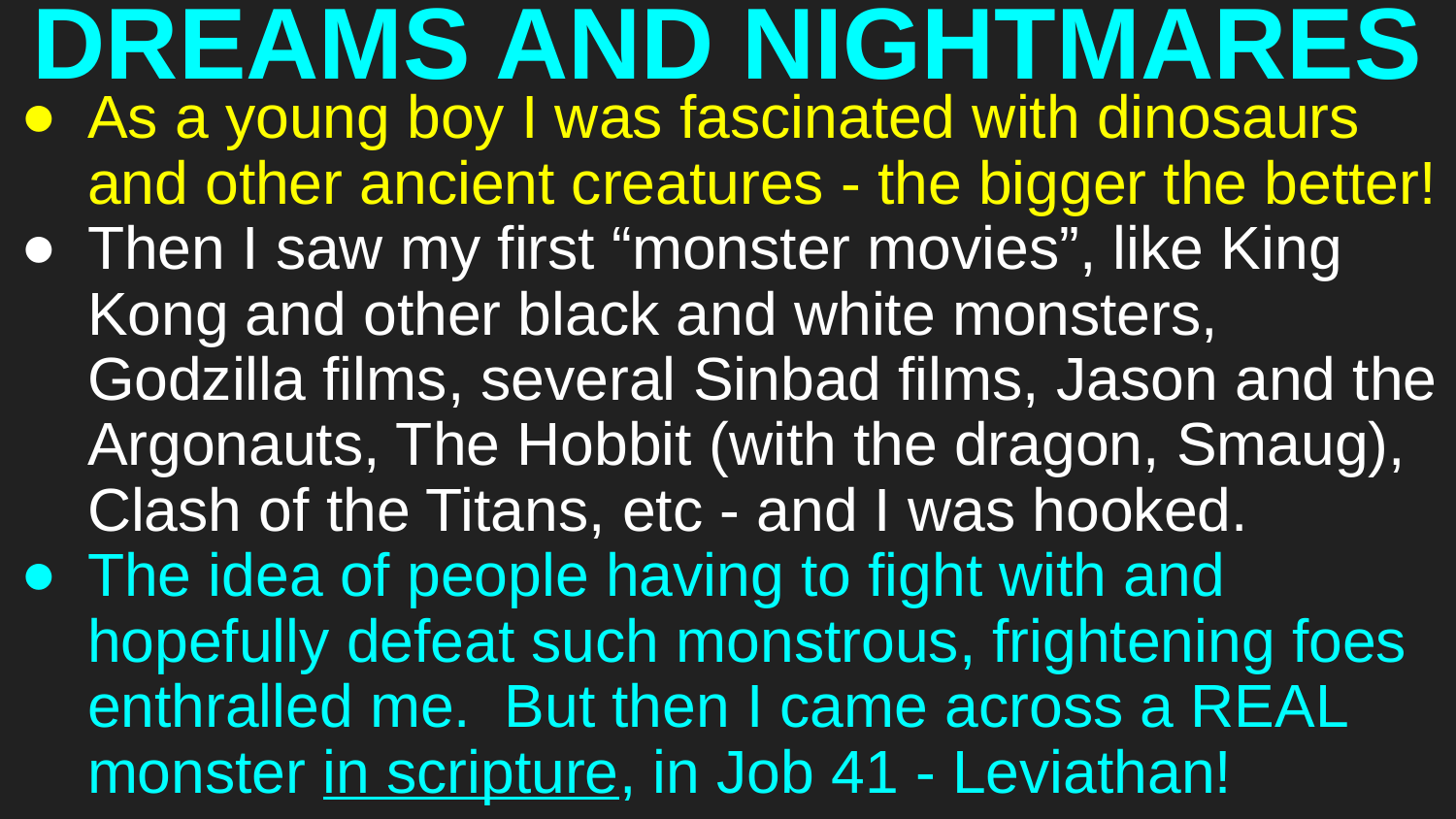

# DREAMS AND NIGHTMARES
As a young boy I was fascinated with dinosaurs and other ancient creatures - the bigger the better!
Then I saw my first “monster movies”, like King Kong and other black and white monsters, Godzilla films, several Sinbad films, Jason and the Argonauts, The Hobbit (with the dragon, Smaug), Clash of the Titans, etc - and I was hooked.
The idea of people having to fight with and hopefully defeat such monstrous, frightening foes enthralled me.  But then I came across a REAL monster in scripture, in Job 41 - Leviathan!